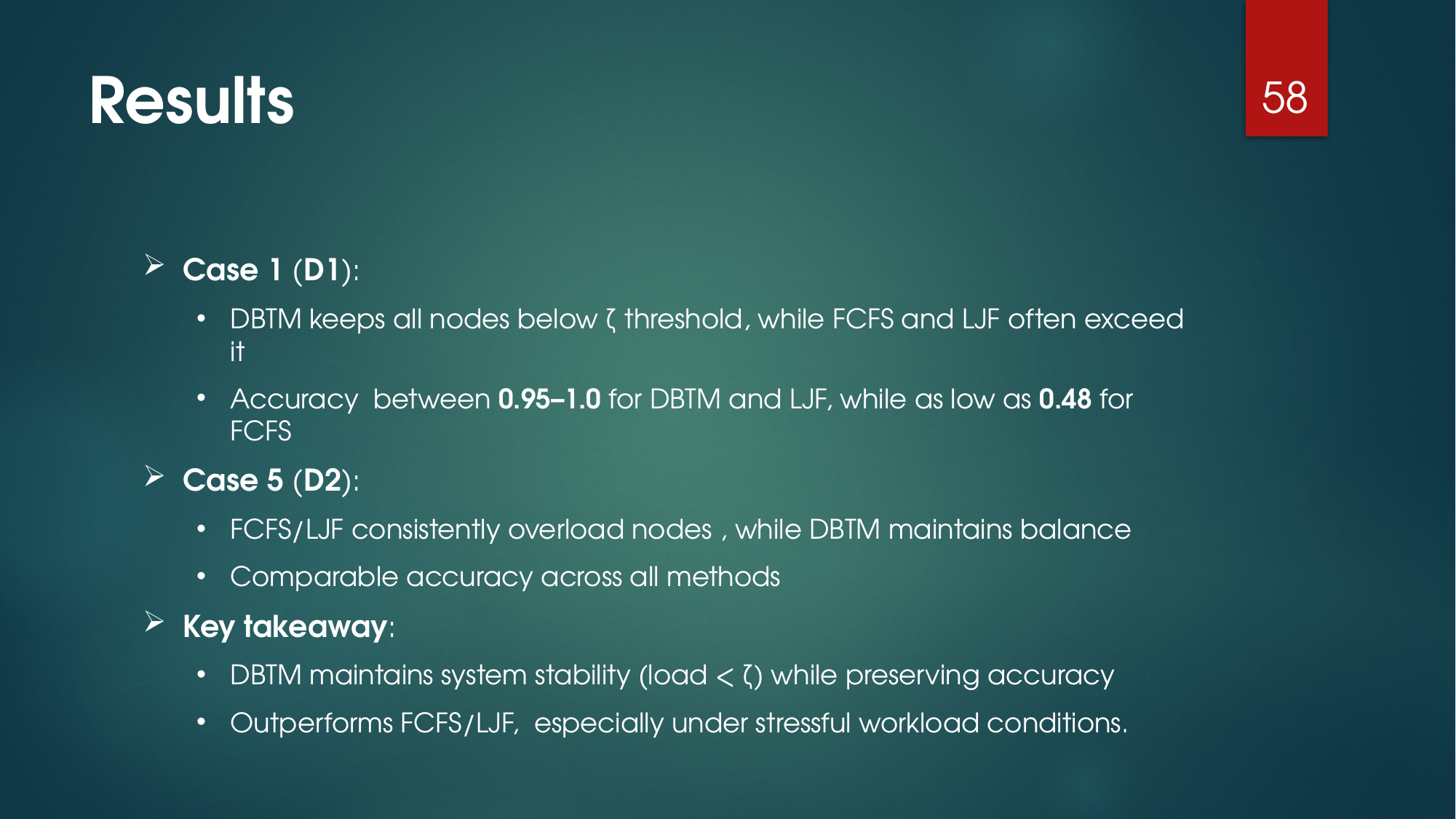

58
# Results
Case 1 (D1):
DBTM keeps all nodes below ζ threshold, while FCFS and LJF often exceed it
Accuracy  between 0.95–1.0 for DBTM and LJF, while as low as 0.48 for FCFS
Case 5 (D2):
FCFS/LJF consistently overload nodes , while DBTM maintains balance
Comparable accuracy across all methods
Key takeaway:
DBTM maintains system stability (load < ζ) while preserving accuracy
Outperforms FCFS/LJF,  especially under stressful workload conditions.